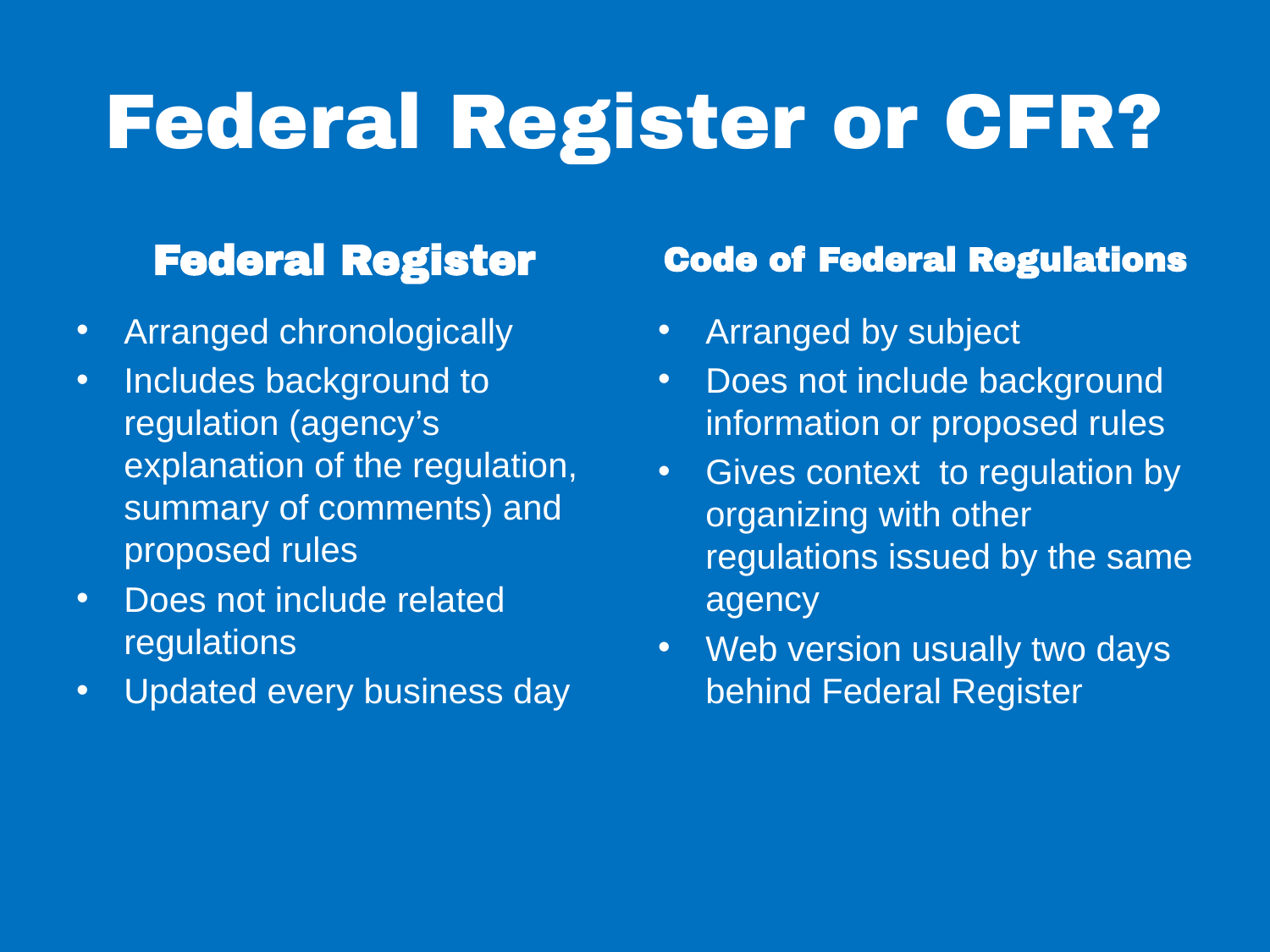

# Federal Register or CFR?
Federal Register
Code of Federal Regulations
Arranged chronologically
Includes background to regulation (agency’s explanation of the regulation, summary of comments) and proposed rules
Does not include related regulations
Updated every business day
Arranged by subject
Does not include background information or proposed rules
Gives context  to regulation by organizing with other regulations issued by the same agency
Web version usually two days behind Federal Register